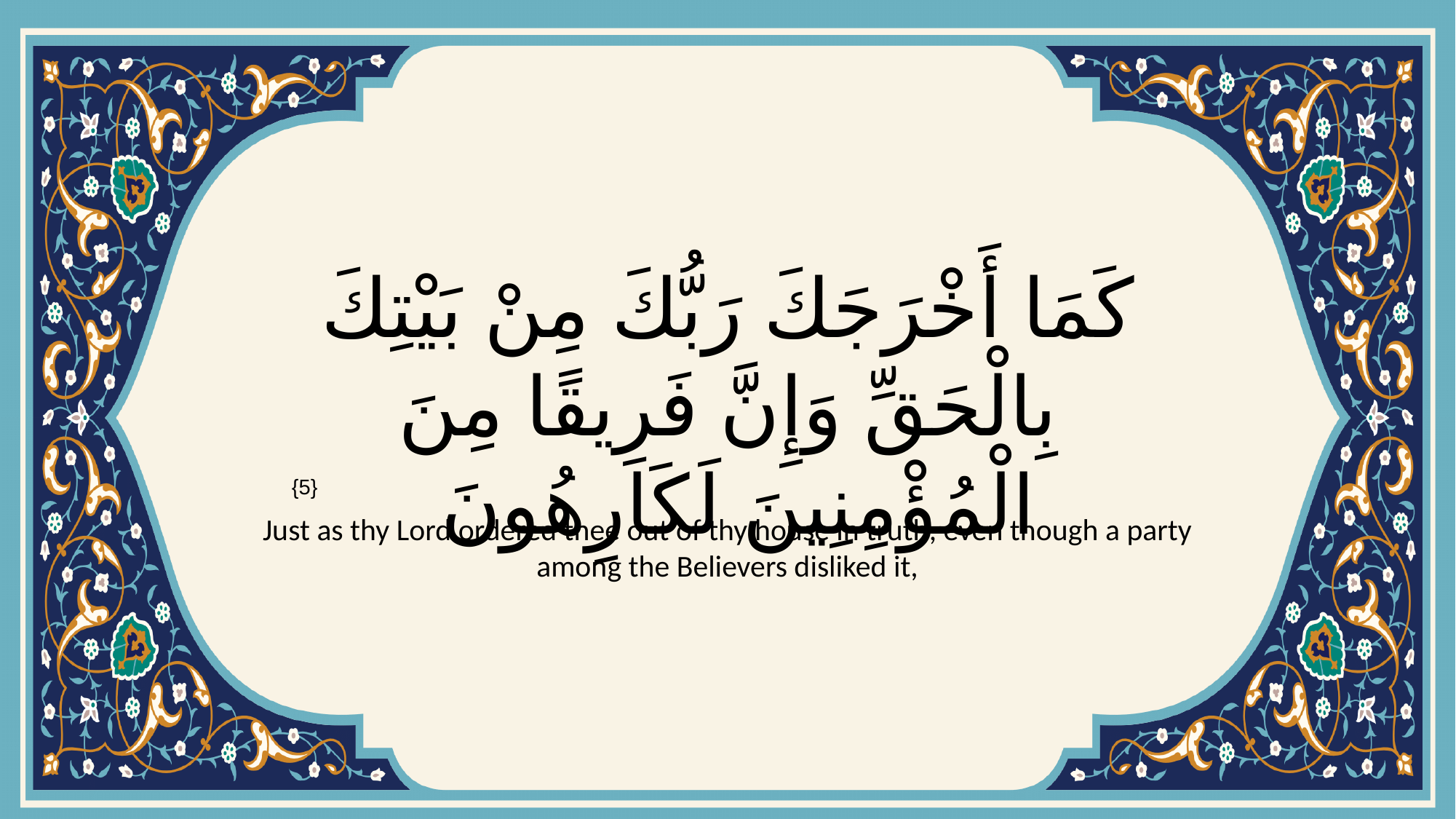

# كَمَا أَخْرَجَكَ رَبُّكَ مِنْ بَيْتِكَ بِالْحَقِّ وَإِنَّ فَرِيقًا مِنَ الْمُؤْمِنِينَ لَكَارِهُونَ
{5}
Just as thy Lord ordered thee out of thy house in truth, even though a party among the Believers disliked it,